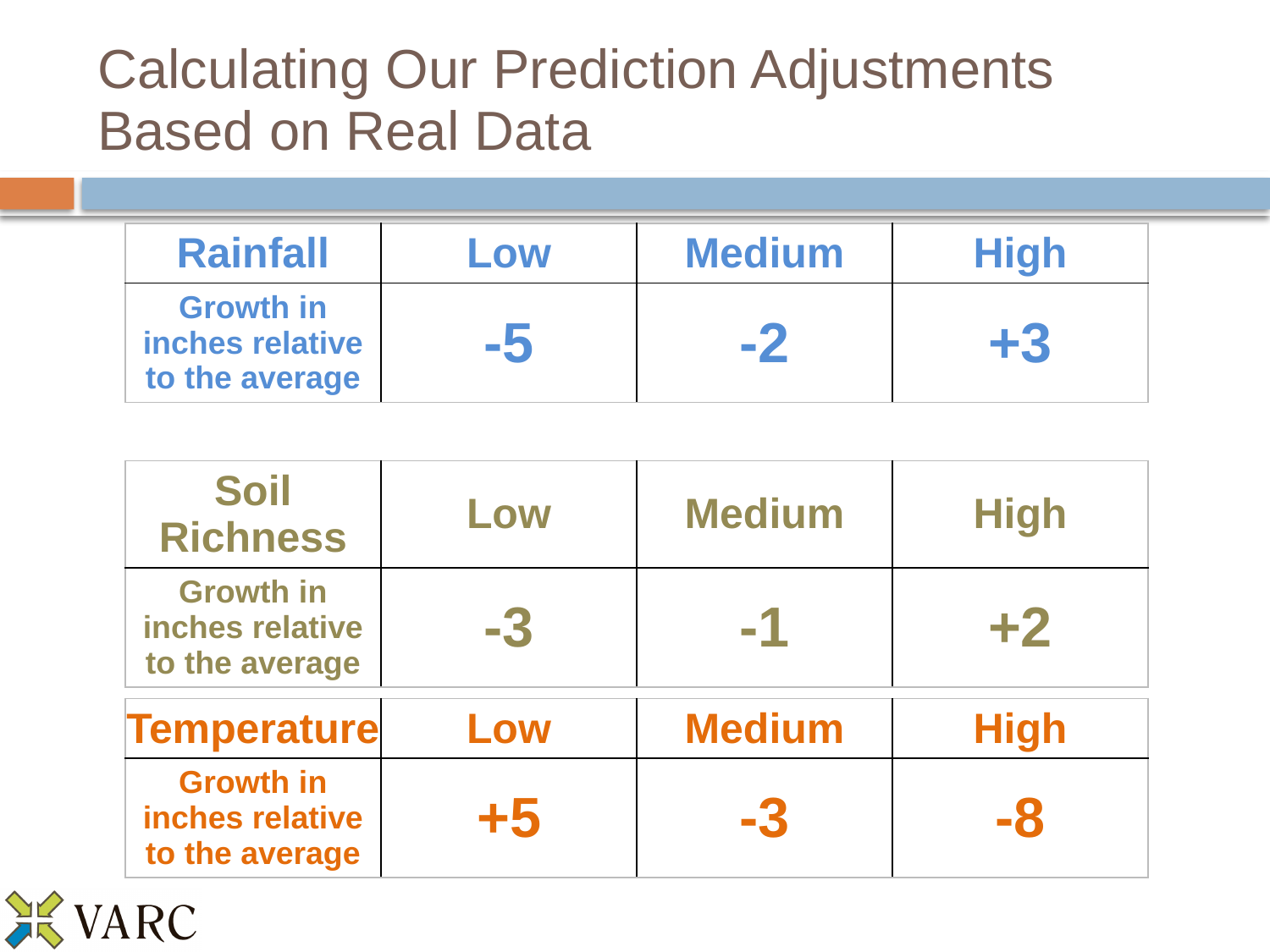

# Calculating Our Prediction Adjustments Based on Real Data
| Rainfall | Low | Medium | High |
| --- | --- | --- | --- |
| Growth in inches relative to the average | -5 | -2 | +3 |
| Soil Richness | Low | Medium | High |
| --- | --- | --- | --- |
| Growth in inches relative to the average | -3 | -1 | +2 |
| Temperature | Low | Medium | High |
| --- | --- | --- | --- |
| Growth in inches relative to the average | +5 | -3 | -8 |